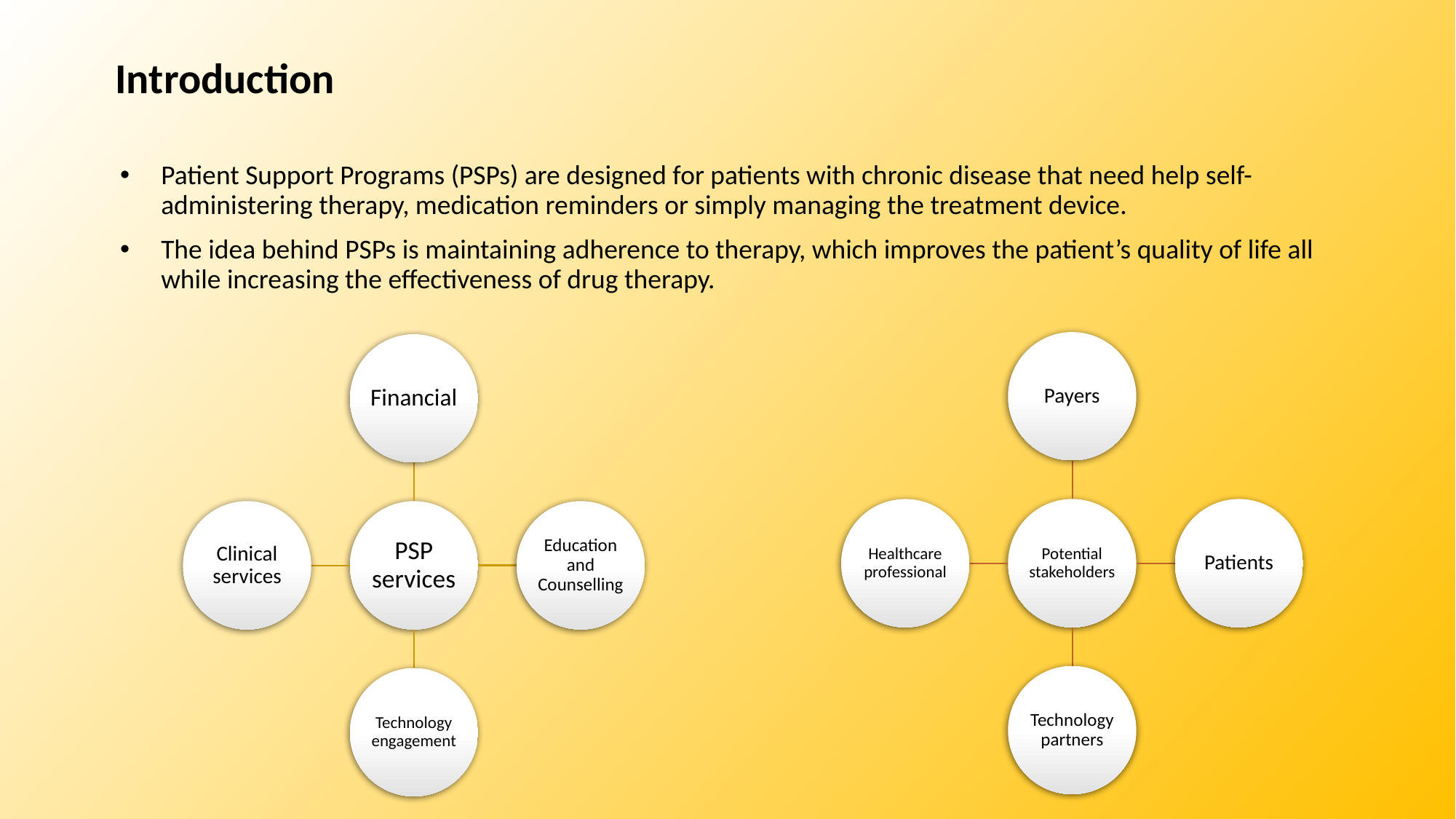

# Introduction
Patient Support Programs (PSPs) are designed for patients with chronic disease that need help self-administering therapy, medication reminders or simply managing the treatment device.
The idea behind PSPs is maintaining adherence to therapy, which improves the patient’s quality of life all while increasing the effectiveness of drug therapy.

Potential stakeholders

Payers

Patients

Technology partners

Healthcare professional
PSP services

Financial

Education and Counselling

Technology engagement

Clinical services